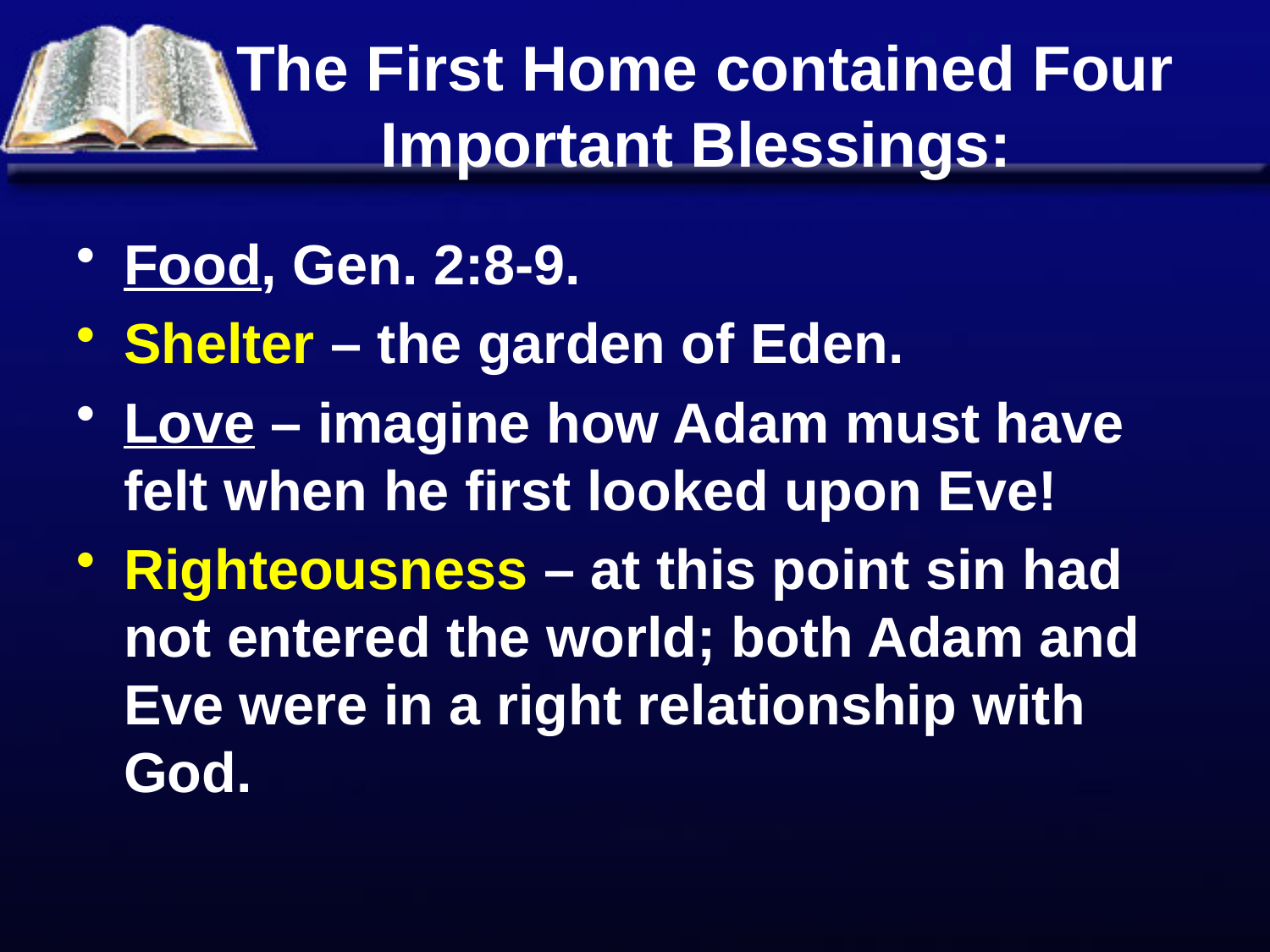

# The First Home contained Four Important Blessings:
Food, Gen. 2:8-9.
Shelter – the garden of Eden.
Love – imagine how Adam must have felt when he first looked upon Eve!
Righteousness – at this point sin had not entered the world; both Adam and Eve were in a right relationship with God.